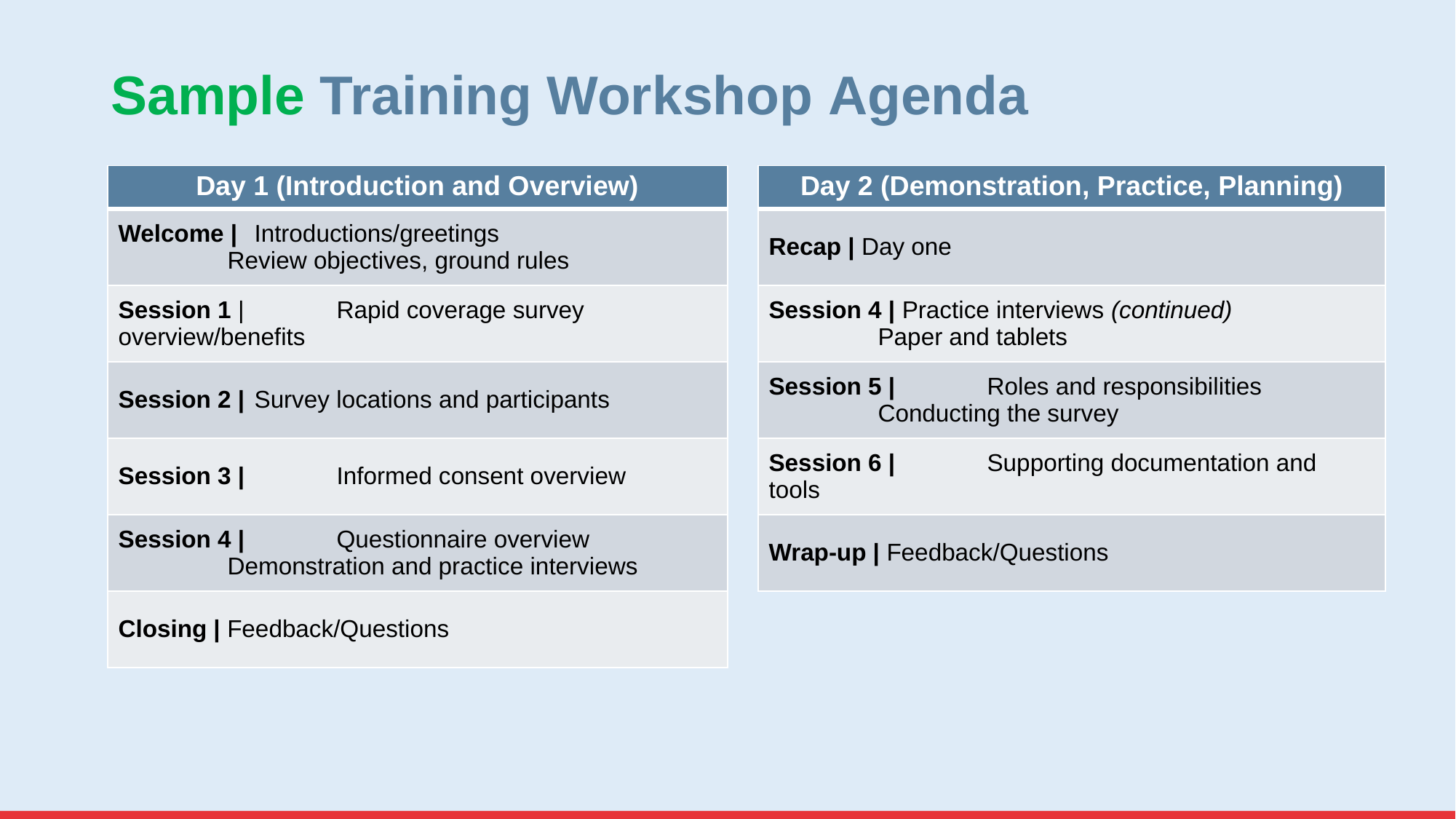

# Sample Training Workshop Agenda
| Day 1 (Introduction and Overview) |
| --- |
| Welcome | Introductions/greetings Review objectives, ground rules |
| Session 1 | Rapid coverage survey overview/benefits |
| Session 2 | Survey locations and participants |
| Session 3 | Informed consent overview |
| Session 4 | Questionnaire overview Demonstration and practice interviews |
| Closing | Feedback/Questions |
| Day 2 (Demonstration, Practice, Planning) |
| --- |
| Recap | Day one |
| Session 4 | Practice interviews (continued) Paper and tablets |
| Session 5 | Roles and responsibilities Conducting the survey |
| Session 6 | Supporting documentation and tools |
| Wrap-up | Feedback/Questions |